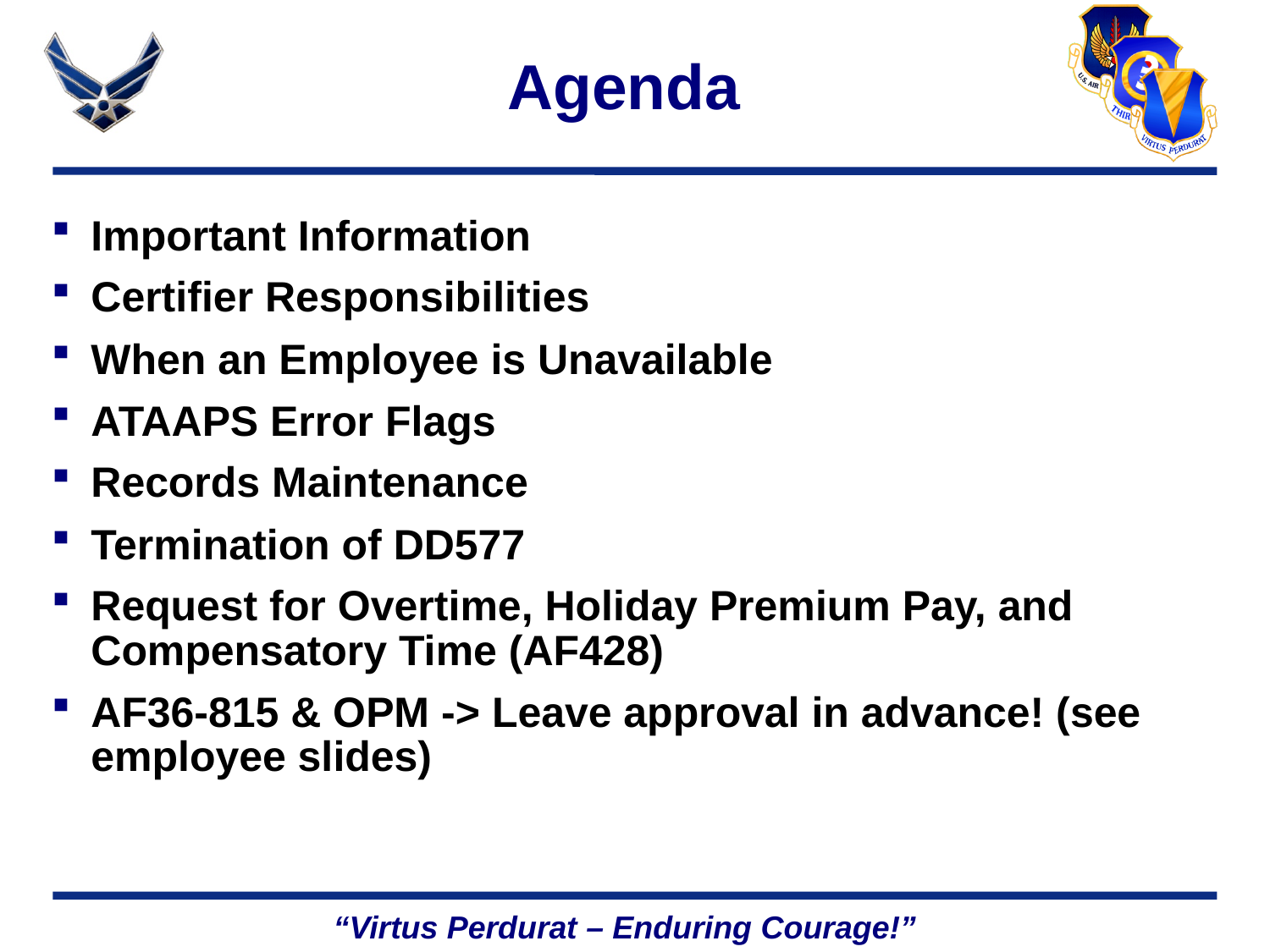

# Agenda
Important Information
Certifier Responsibilities
When an Employee is Unavailable
ATAAPS Error Flags
Records Maintenance
Termination of DD577
Request for Overtime, Holiday Premium Pay, and Compensatory Time (AF428)
AF36-815 & OPM -> Leave approval in advance! (see employee slides)